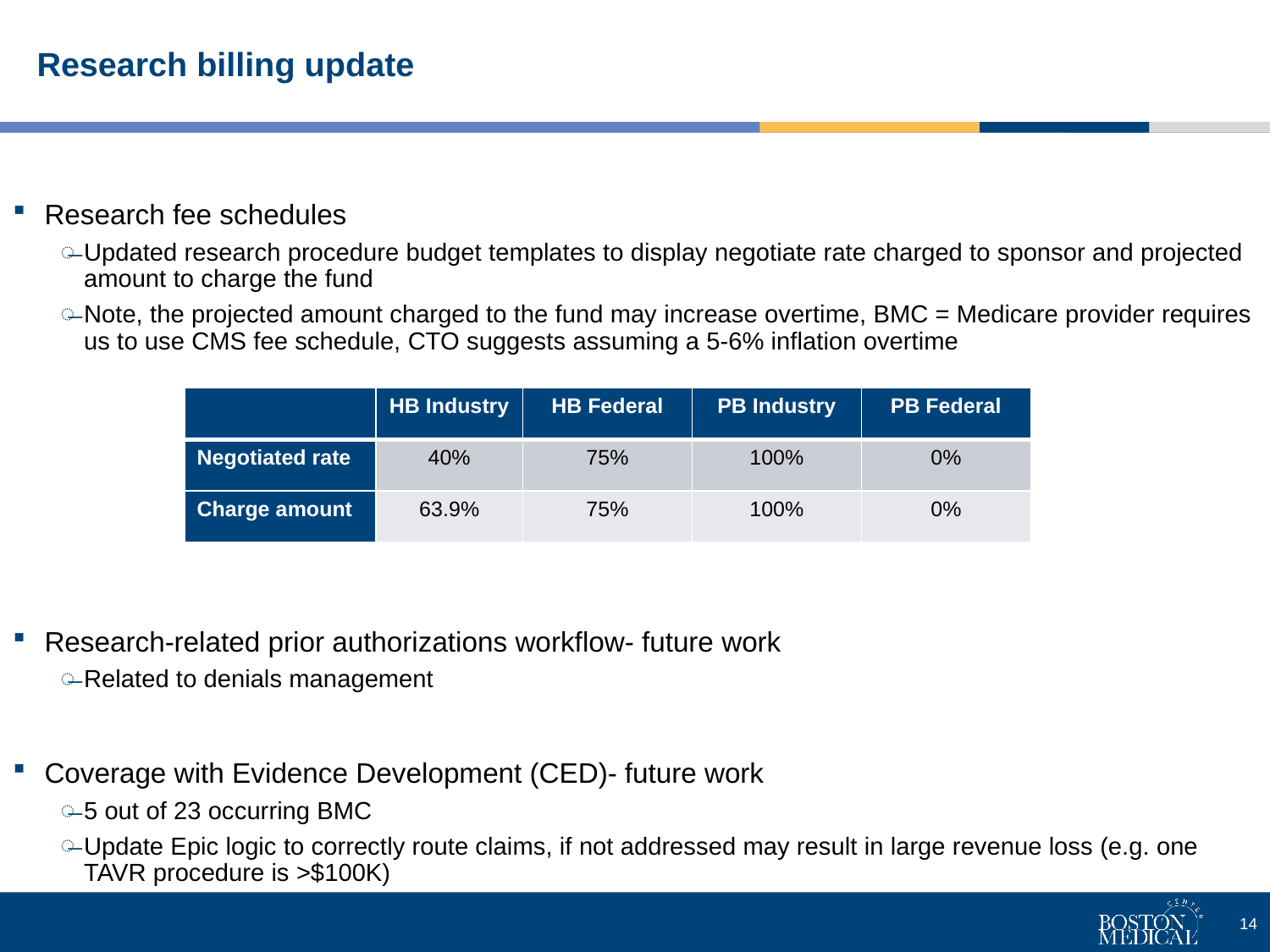

# Research billing update

Research fee schedules
Updated research procedure budget templates to display negotiate rate charged to sponsor and projected amount to charge the fund
Note, the projected amount charged to the fund may increase overtime, BMC = Medicare provider requires us to use CMS fee schedule, CTO suggests assuming a 5-6% inflation overtime

Research-related prior authorizations workflow- future work
Related to denials management

Coverage with Evidence Development (CED)- future work
5 out of 23 occurring BMC
Update Epic logic to correctly route claims, if not addressed may result in large revenue loss (e.g. one TAVR procedure is >$100K)

|  | HB Industry | HB Federal | PB Industry | PB Federal |
| --- | --- | --- | --- | --- |
| Negotiated rate | 40% | 75% | 100% | 0% |
| Charge amount | 63.9% | 75% | 100% | 0% |